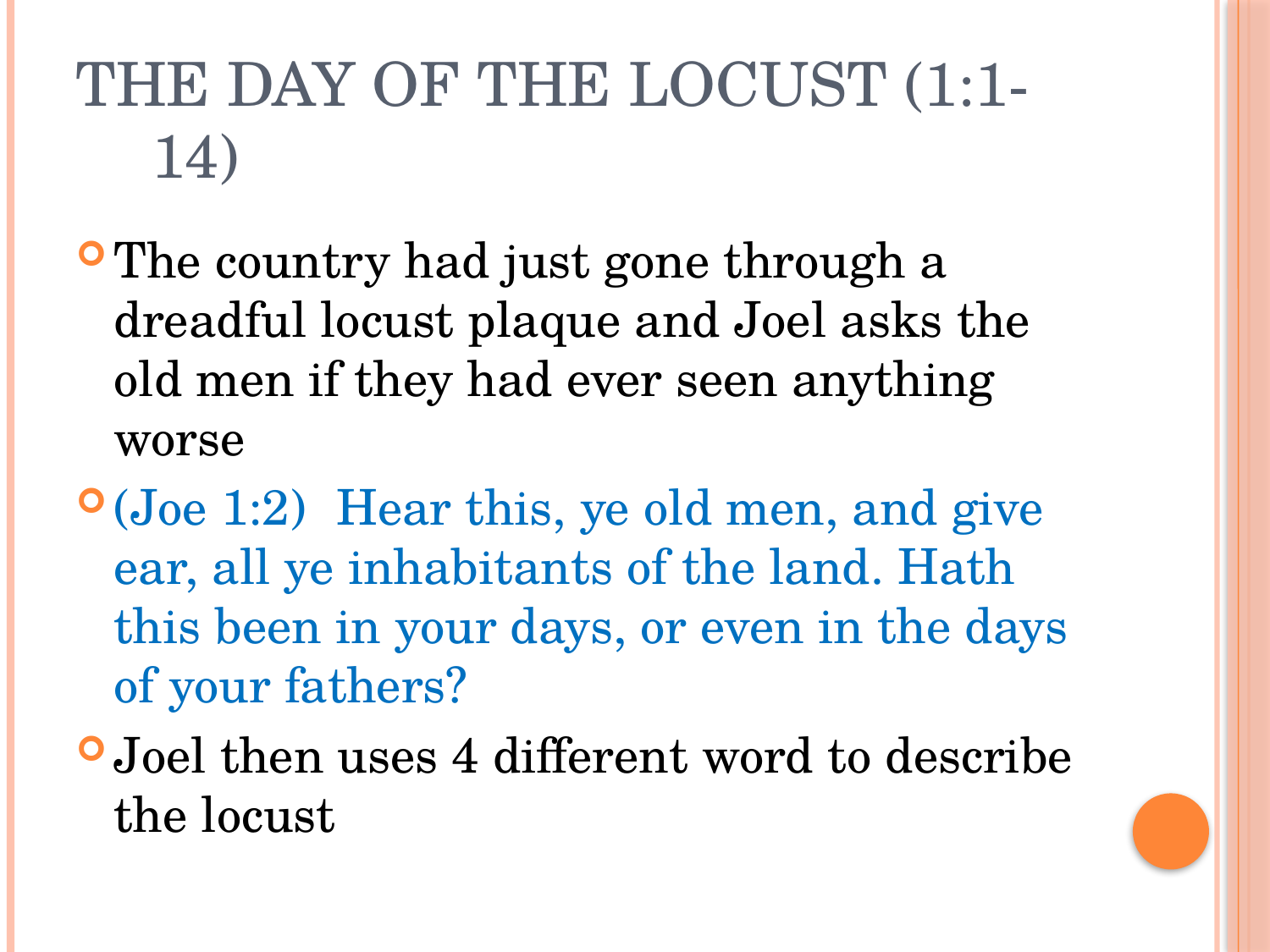

# The Day of the Locust (1:1-14)
The country had just gone through a dreadful locust plaque and Joel asks the old men if they had ever seen anything worse
(Joe 1:2)  Hear this, ye old men, and give ear, all ye inhabitants of the land. Hath this been in your days, or even in the days of your fathers?
Joel then uses 4 different word to describe the locust